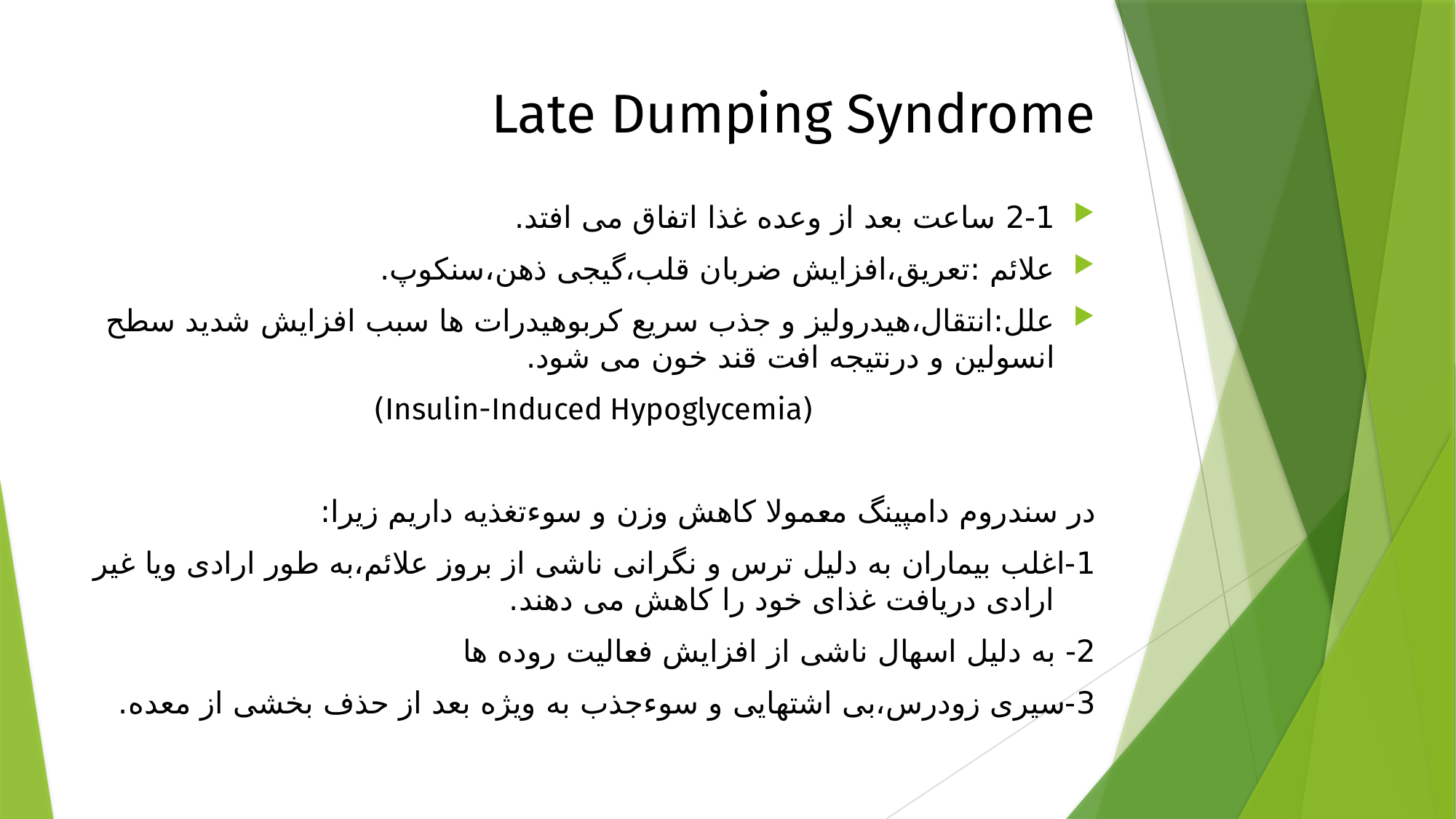

# Late Dumping Syndrome
2-1 ساعت بعد از وعده غذا اتفاق می افتد.
علائم :تعریق،افزایش ضربان قلب،گیجی ذهن،سنکوپ.
علل:انتقال،هیدرولیز و جذب سریع کربوهیدرات ها سبب افزایش شدید سطح انسولین و درنتیجه افت قند خون می شود.
(Insulin-Induced Hypoglycemia)

در سندروم دامپینگ معمولا کاهش وزن و سوءتغذیه داریم زیرا:
1-اغلب بیماران به دلیل ترس و نگرانی ناشی از بروز علائم،به طور ارادی ویا غیر ارادی دریافت غذای خود را کاهش می دهند.
2- به دلیل اسهال ناشی از افزایش فعالیت روده ها
3-سیری زودرس،بی اشتهایی و سوءجذب به ویژه بعد از حذف بخشی از معده.